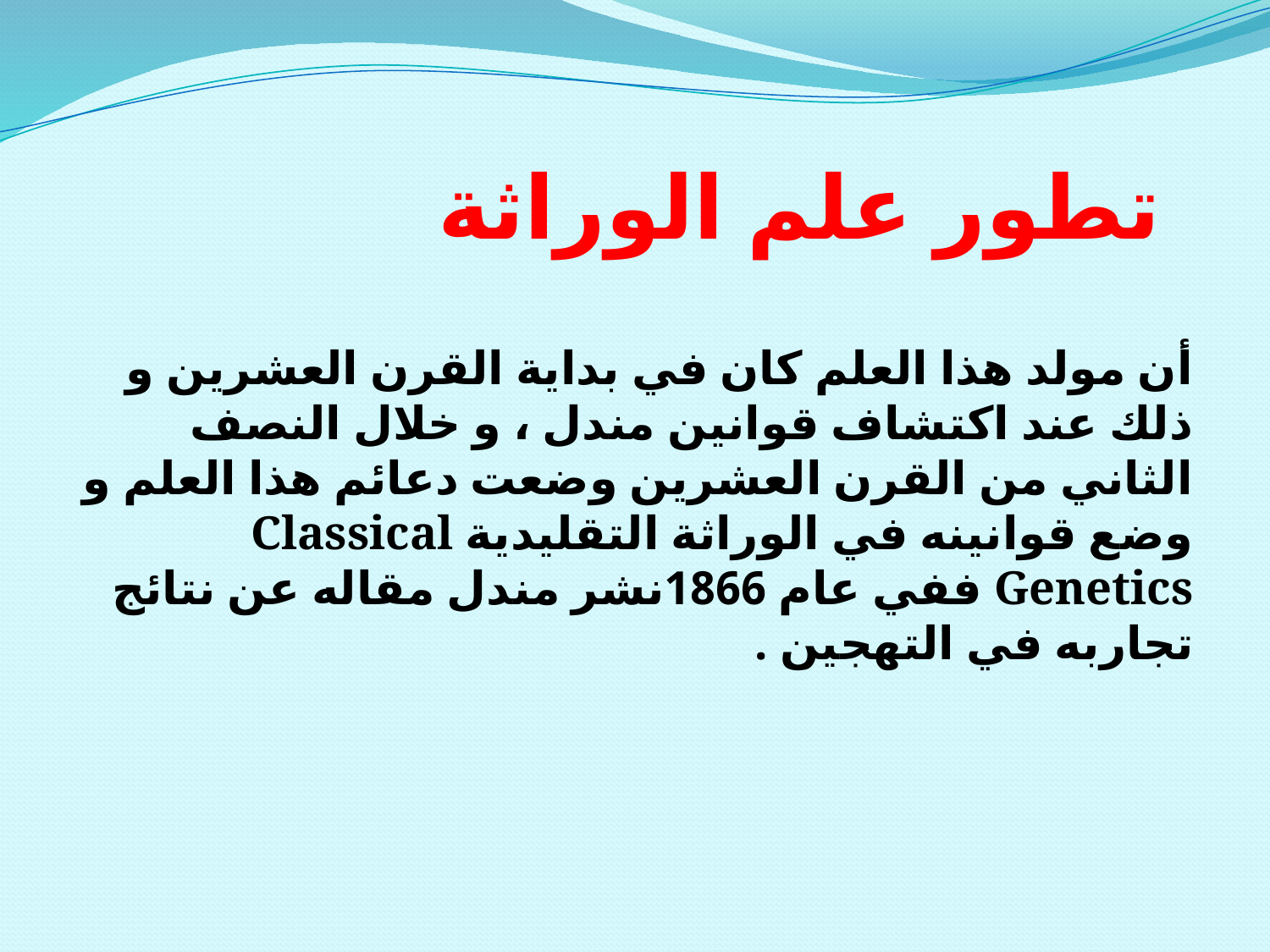

# تطور علم الوراثة

أن مولد هذا العلم كان في بداية القرن العشرين و ذلك عند اكتشاف قوانين مندل ، و خلال النصف الثاني من القرن العشرين وضعت دعائم هذا العلم و وضع قوانينه في الوراثة التقليدية Classical Genetics ففي عام 1866نشر مندل مقاله عن نتائج تجاربه في التهجين .